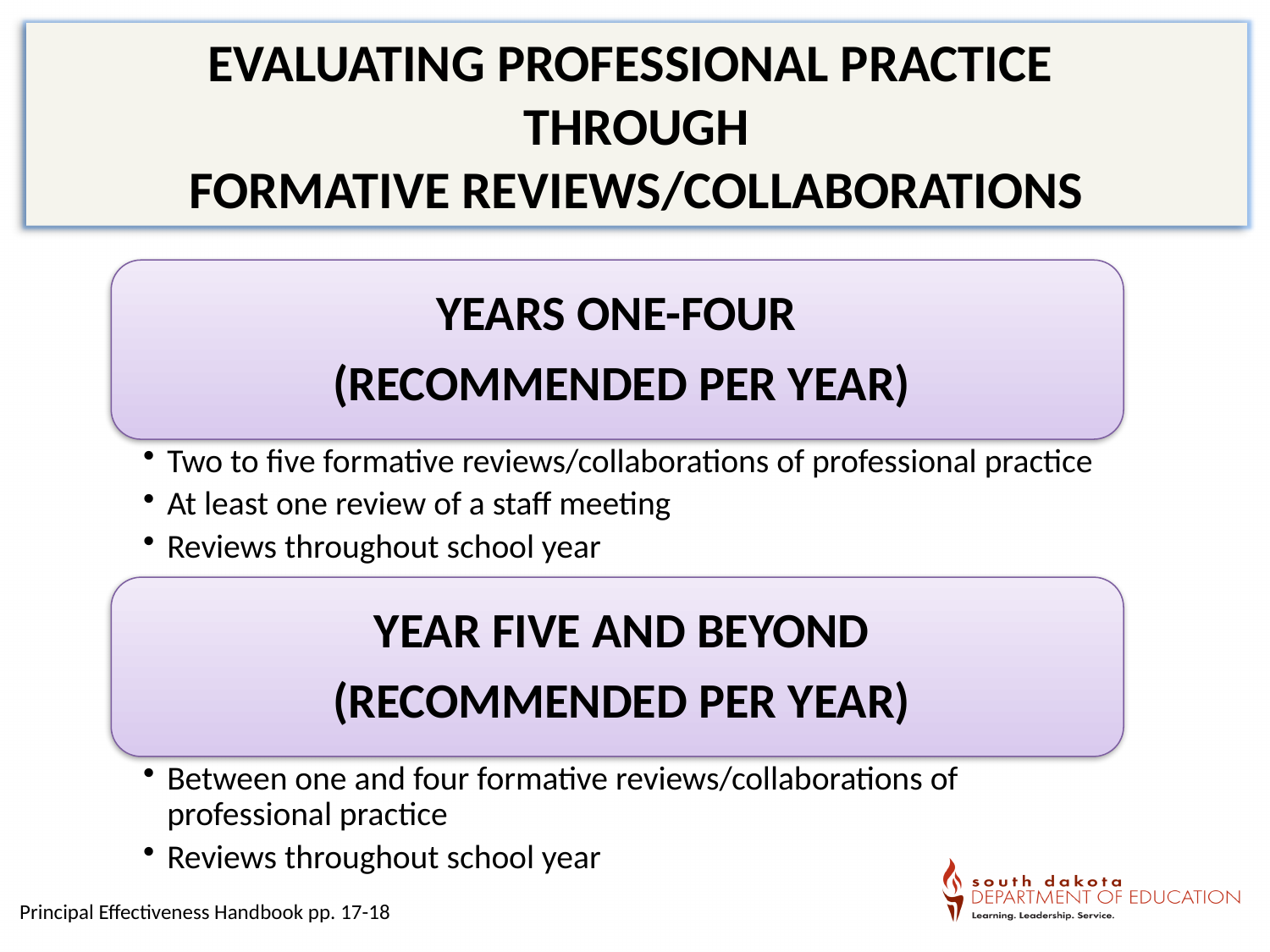

EVALUATING PROFESSIONAL PRACTICE
THROUGH
FORMATIVE REVIEWS/COLLABORATIONS
YEARS ONE-FOUR
(RECOMMENDED PER YEAR)
Two to five formative reviews/collaborations of professional practice
At least one review of a staff meeting
Reviews throughout school year
YEAR FIVE AND BEYOND
(RECOMMENDED PER YEAR)
Between one and four formative reviews/collaborations of professional practice
Reviews throughout school year
Principal Effectiveness Handbook pp. 17-18